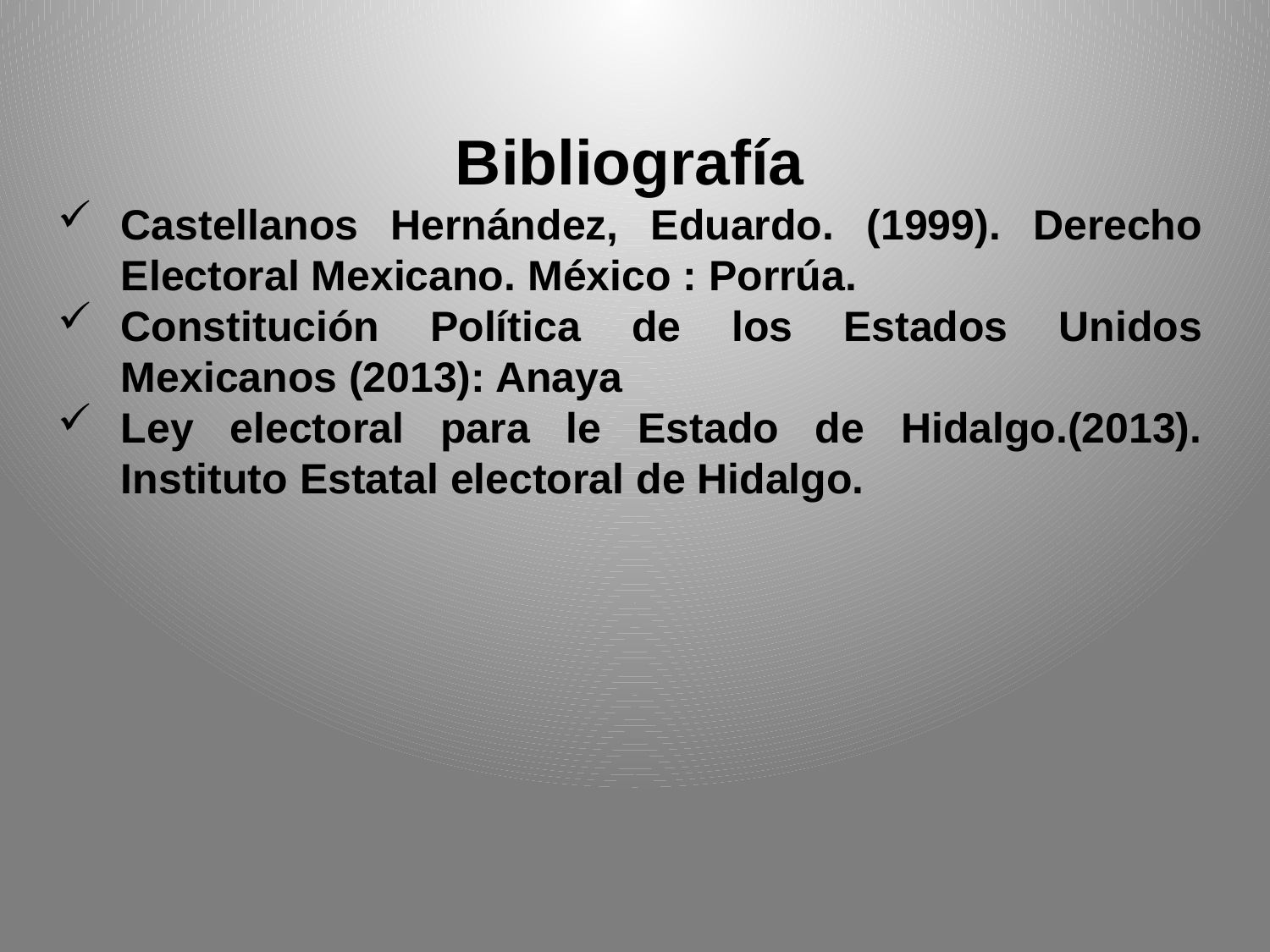

Bibliografía
Castellanos Hernández, Eduardo. (1999). Derecho Electoral Mexicano. México : Porrúa.
Constitución Política de los Estados Unidos Mexicanos (2013): Anaya
Ley electoral para le Estado de Hidalgo.(2013). Instituto Estatal electoral de Hidalgo.